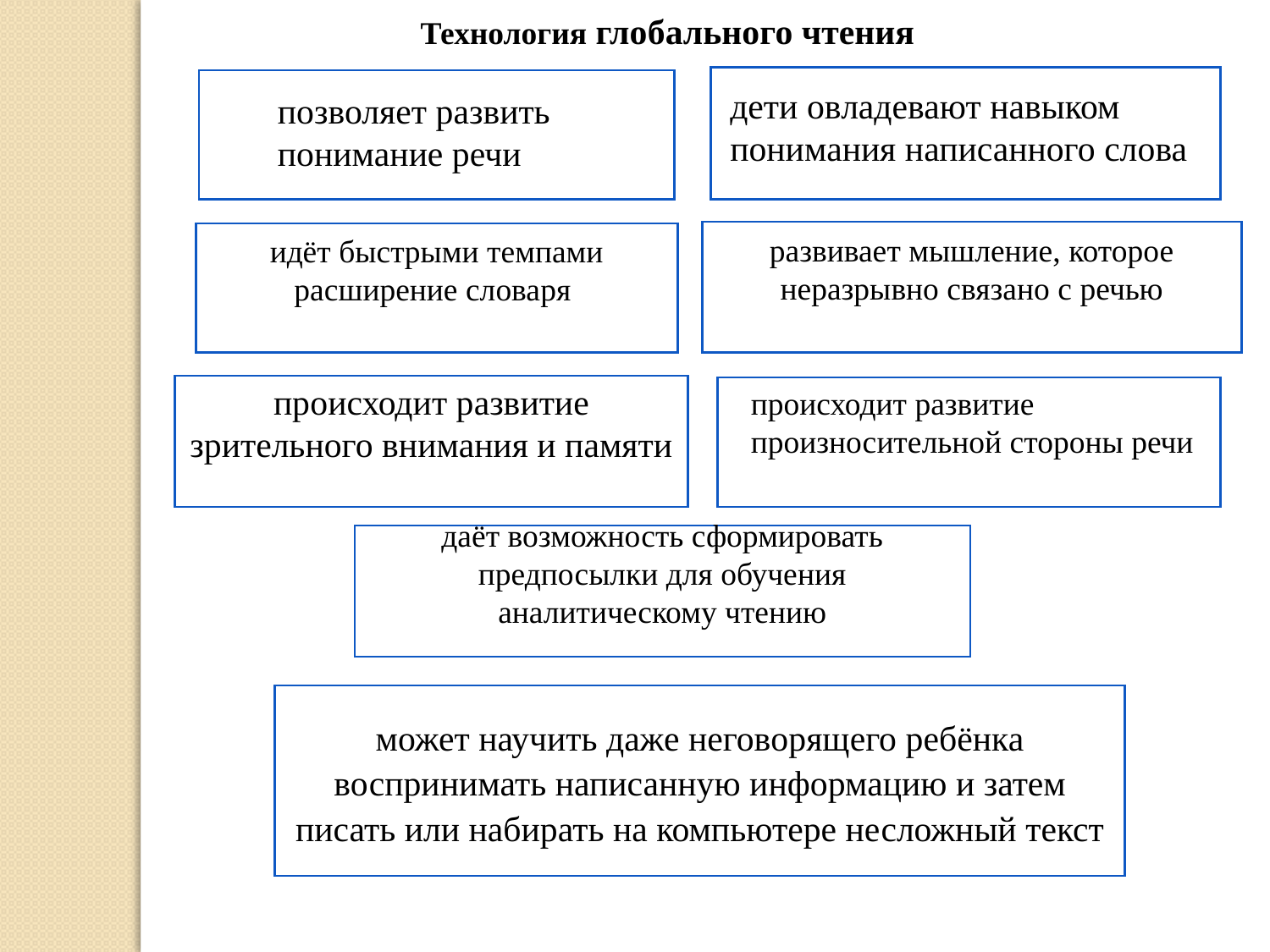

Технология глобального чтения
ов
дети овладевают навыком понимания
дети овладевают навыком понимания написанного слова
позволяет развить понимание речи
развивает мышление, которое неразрывно связано с речью

идёт быстрыми темпами расширение словаря

происходит развитие зрительного внимания и памяти

гр
происходит развитие произносительной стороны речи
даёт возможность сформировать предпосылки для обучения аналитическому чтению

может научить даже неговорящего ребёнка воспринимать написанную информацию и затем писать или набирать на компьютере несложный текст